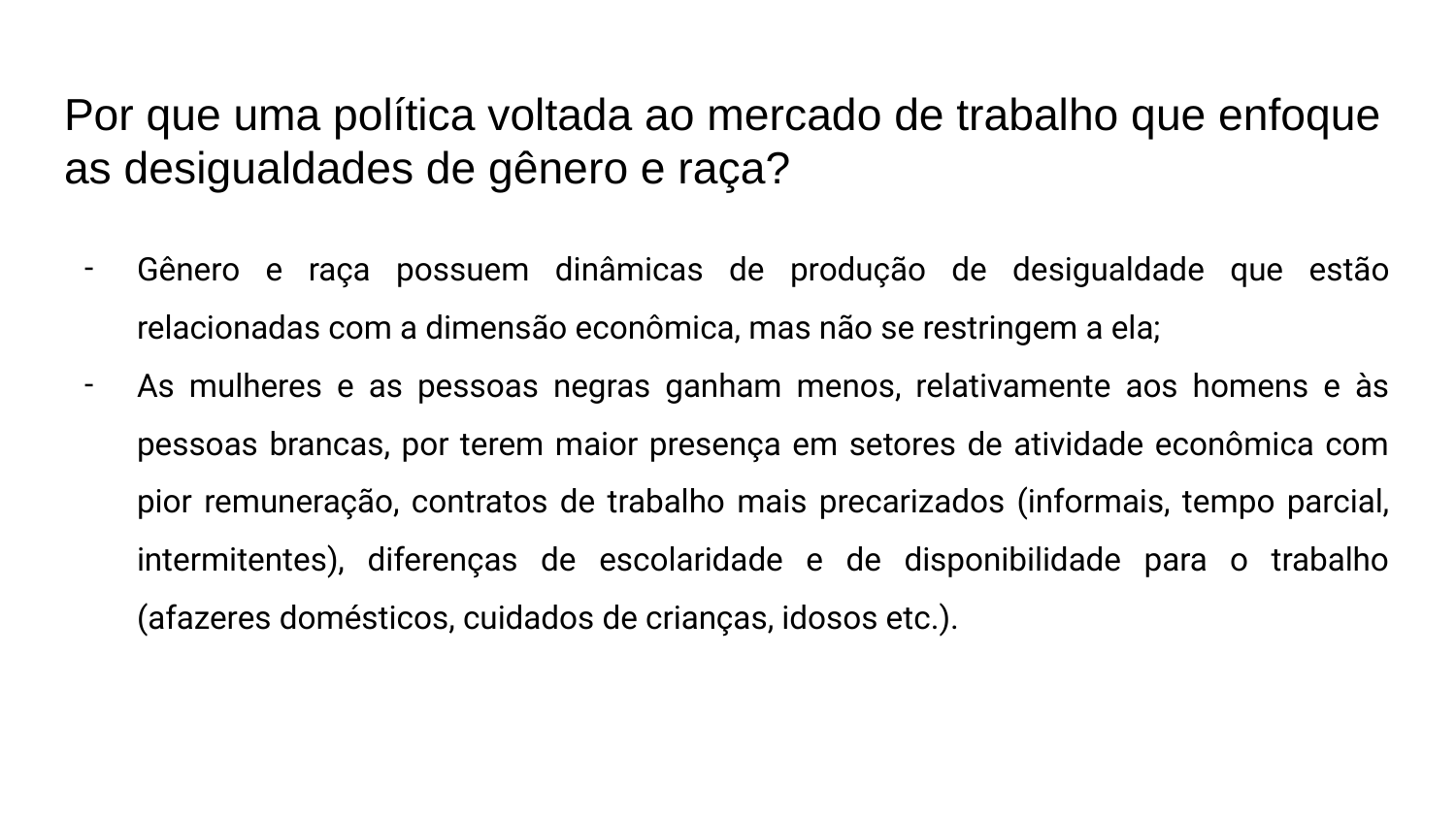

# Por que uma política voltada ao mercado de trabalho que enfoque as desigualdades de gênero e raça?
Gênero e raça possuem dinâmicas de produção de desigualdade que estão relacionadas com a dimensão econômica, mas não se restringem a ela;
As mulheres e as pessoas negras ganham menos, relativamente aos homens e às pessoas brancas, por terem maior presença em setores de atividade econômica com pior remuneração, contratos de trabalho mais precarizados (informais, tempo parcial, intermitentes), diferenças de escolaridade e de disponibilidade para o trabalho (afazeres domésticos, cuidados de crianças, idosos etc.).